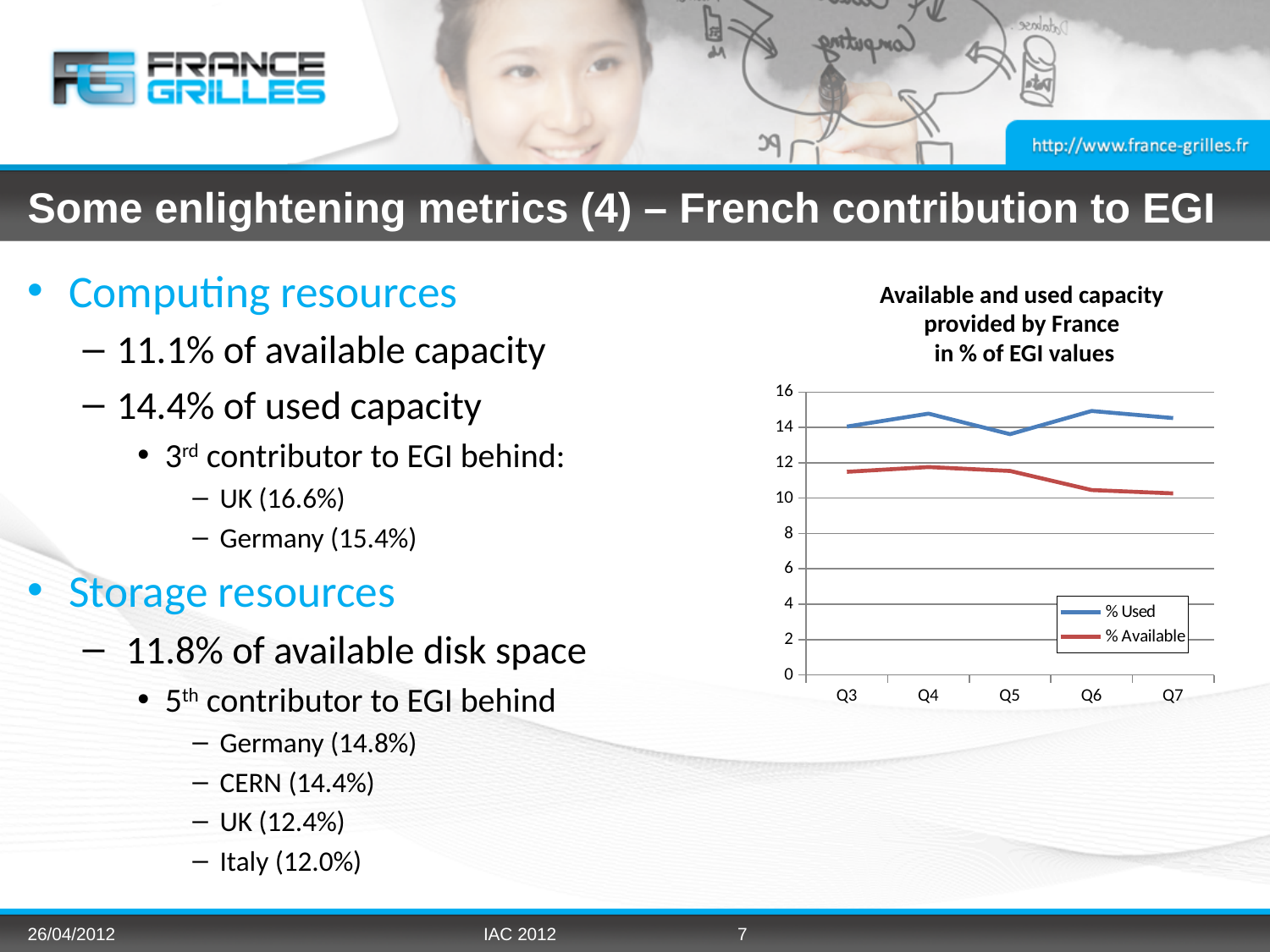

# Some enlightening metrics (4) – French contribution to EGI
Computing resources
11.1% of available capacity
14.4% of used capacity
3rd contributor to EGI behind:
UK (16.6%)
Germany (15.4%)
Storage resources
 11.8% of available disk space
5th contributor to EGI behind
Germany (14.8%)
CERN (14.4%)
UK (12.4%)
Italy (12.0%)
Available and used capacity
provided by France
in % of EGI values

### Chart

| Category | % Used | % Available |
|---|---|---|
| Q3 | 14.05 | 11.49 |
| Q4 | 14.78 | 11.76 |
| Q5 | 13.62 | 11.54 |
| Q6 | 14.93 | 10.46 |
| Q7 | 14.53 | 10.27 |
26/04/2012
IAC 2012
7